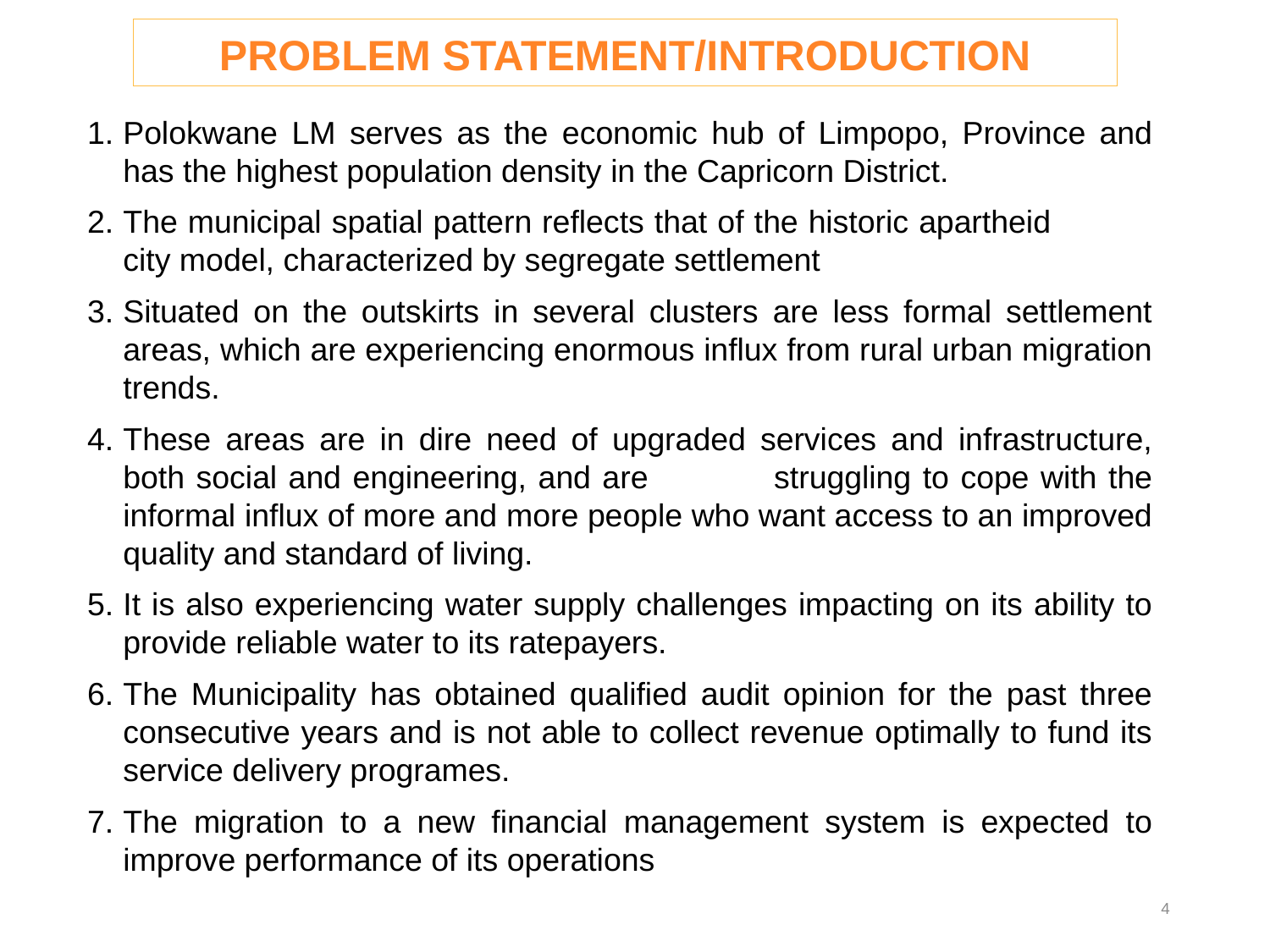

# PROBLEM STATEMENT/INTRODUCTION
Polokwane LM serves as the economic hub of Limpopo, Province and has the highest population density in the Capricorn District.
The municipal spatial pattern reflects that of the historic apartheid 	city model, characterized by segregate settlement
Situated on the outskirts in several clusters are less formal settlement areas, which are experiencing enormous influx from rural urban migration trends.
These areas are in dire need of upgraded services and infrastructure, both social and engineering, and are 	struggling to cope with the informal influx of more and more people who want access to an improved quality and standard of living.
It is also experiencing water supply challenges impacting on its ability to provide reliable water to its ratepayers.
The Municipality has obtained qualified audit opinion for the past three consecutive years and is not able to collect revenue optimally to fund its service delivery programes.
The migration to a new financial management system is expected to improve performance of its operations

4